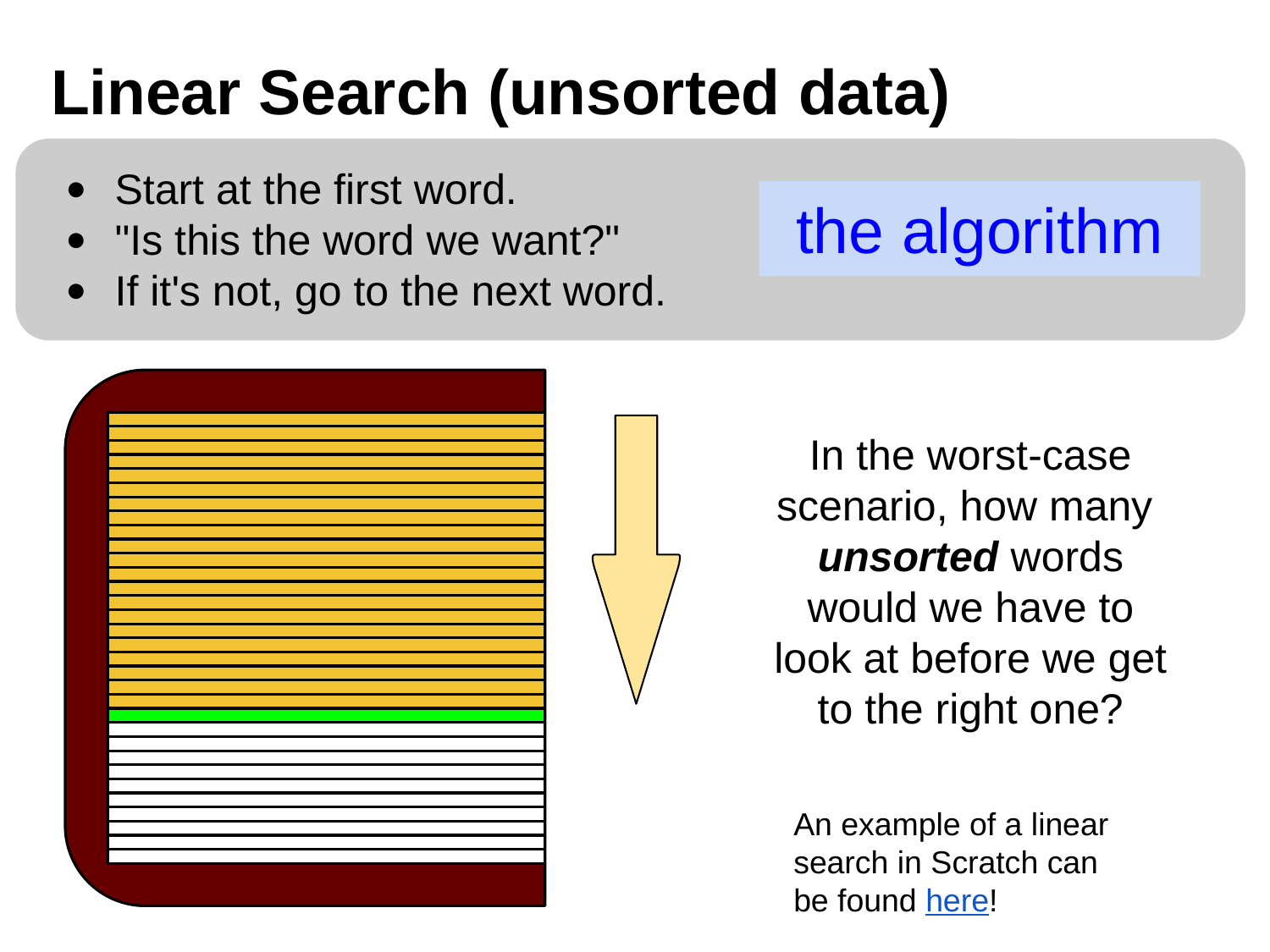

# Linear Search (unsorted data)

Start at the first word.
"Is this the word we want?"
If it's not, go to the next word.
the algorithm

In the worst-case scenario, how many  unsorted words would we have to look at before we get to the right one?
An example of a linear search in Scratch can be found here!